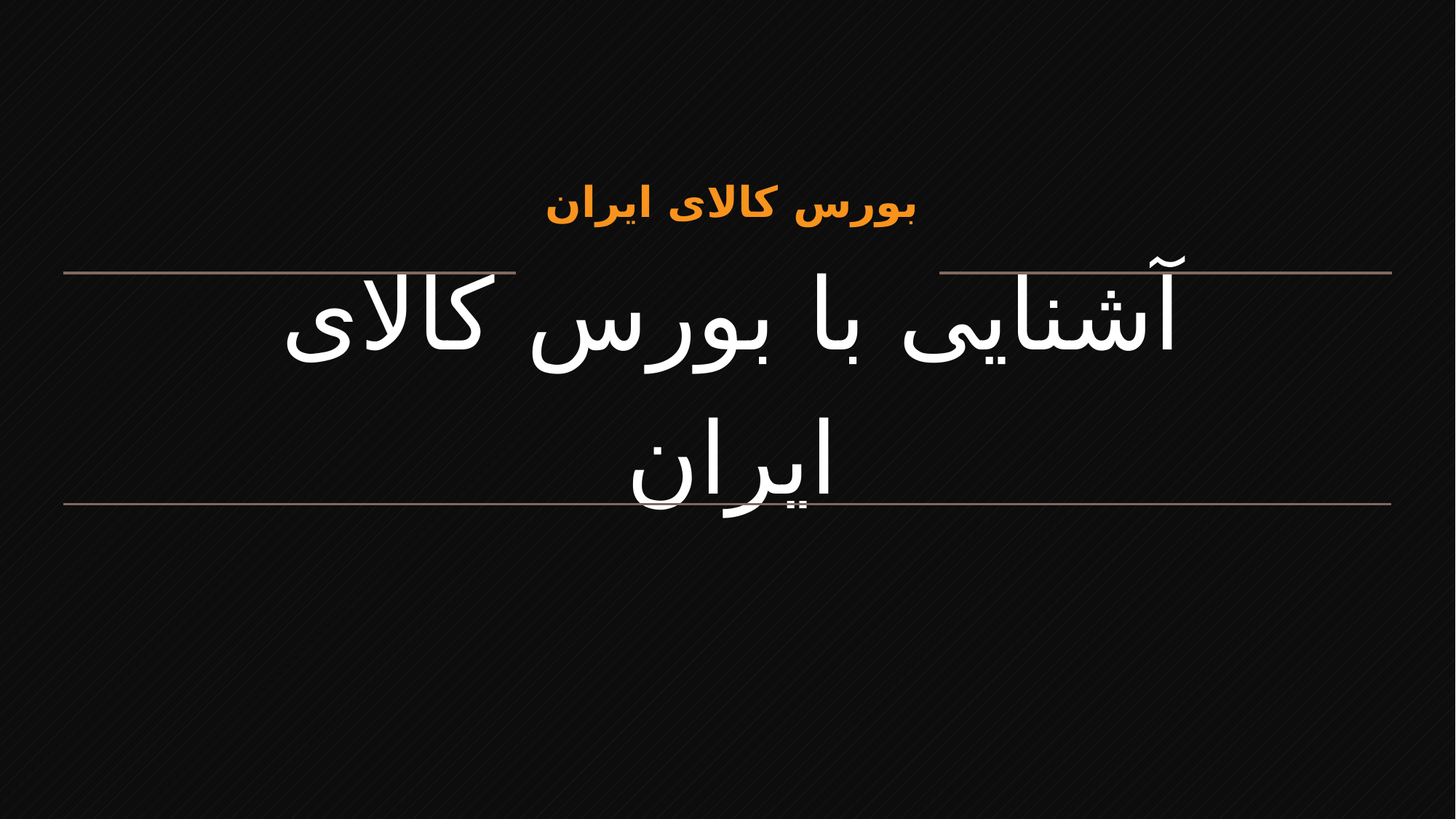

# بورس کالای ایران آشنایی با بورس کالای ایران